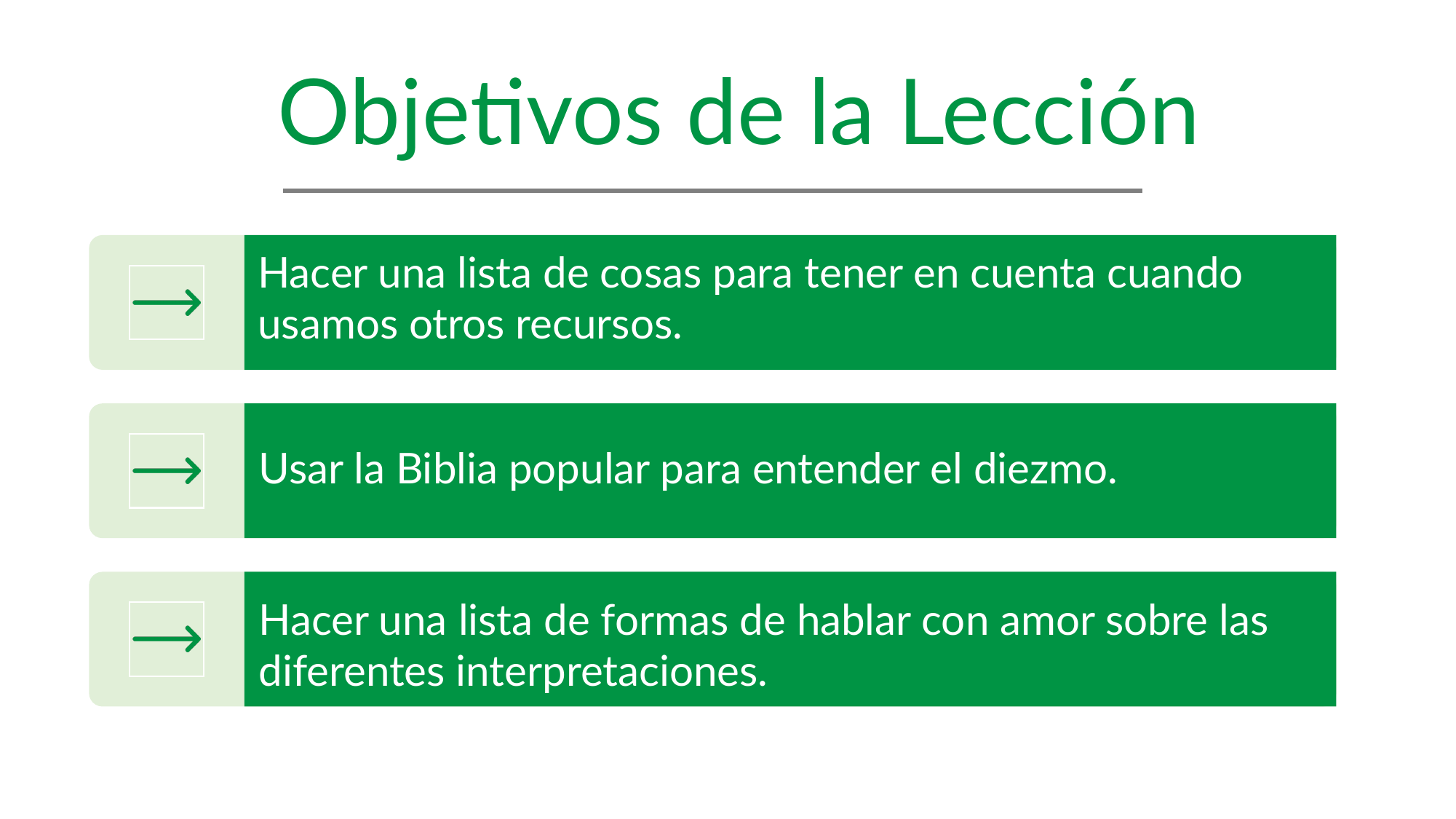

Objetivos de la Lección

Hacer una lista de cosas para tener en cuenta cuando usamos otros recursos.

Usar la Biblia popular para entender el diezmo.

Génesis 1:1-25.

Hacer una lista de formas de hablar con amor sobre las diferentes interpretaciones.